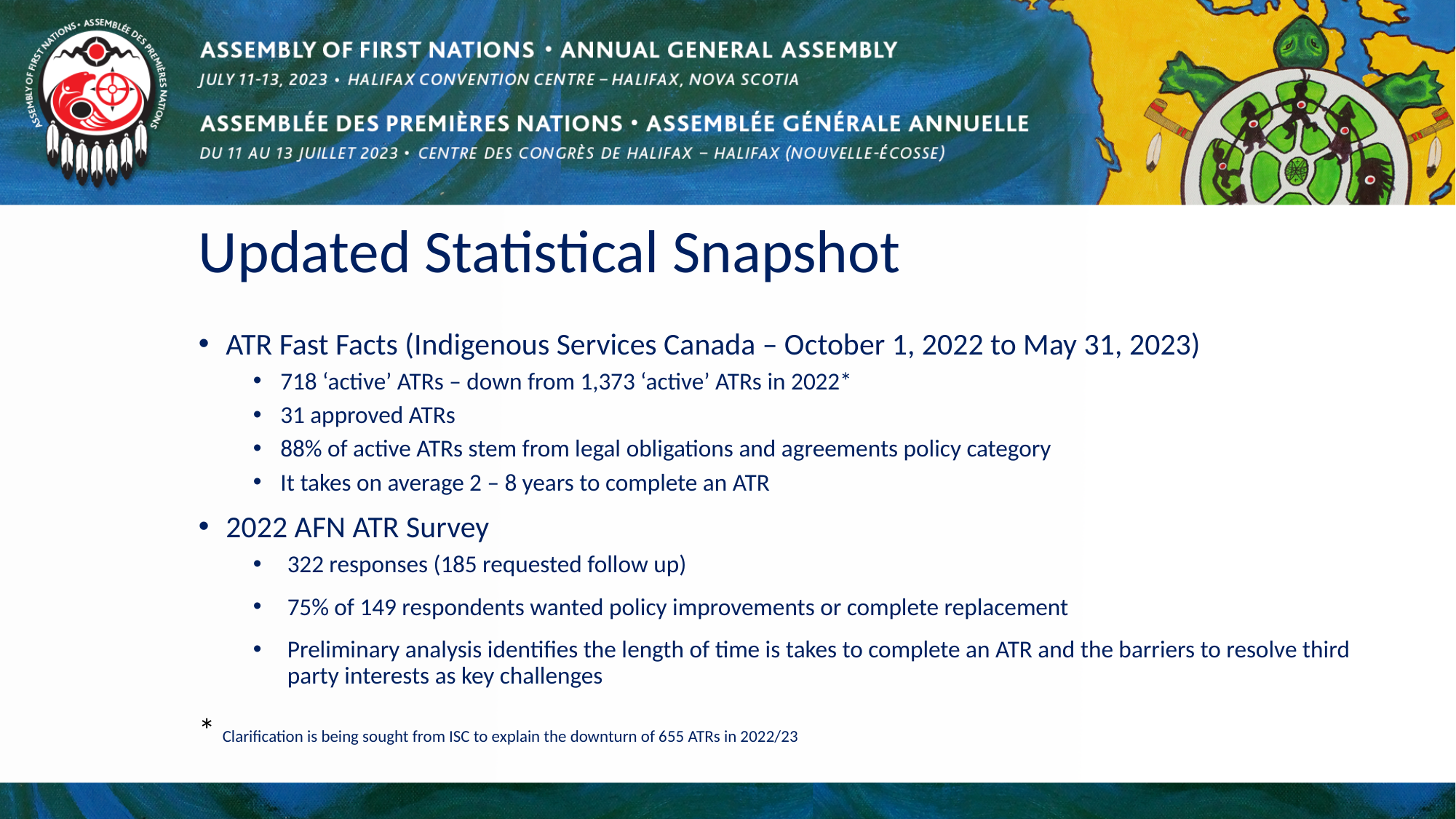

# Updated Statistical Snapshot
ATR Fast Facts (Indigenous Services Canada – October 1, 2022 to May 31, 2023)
718 ‘active’ ATRs – down from 1,373 ‘active’ ATRs in 2022*
31 approved ATRs
88% of active ATRs stem from legal obligations and agreements policy category
It takes on average 2 – 8 years to complete an ATR
2022 AFN ATR Survey
322 responses (185 requested follow up)
75% of 149 respondents wanted policy improvements or complete replacement
Preliminary analysis identifies the length of time is takes to complete an ATR and the barriers to resolve third party interests as key challenges
* Clarification is being sought from ISC to explain the downturn of 655 ATRs in 2022/23